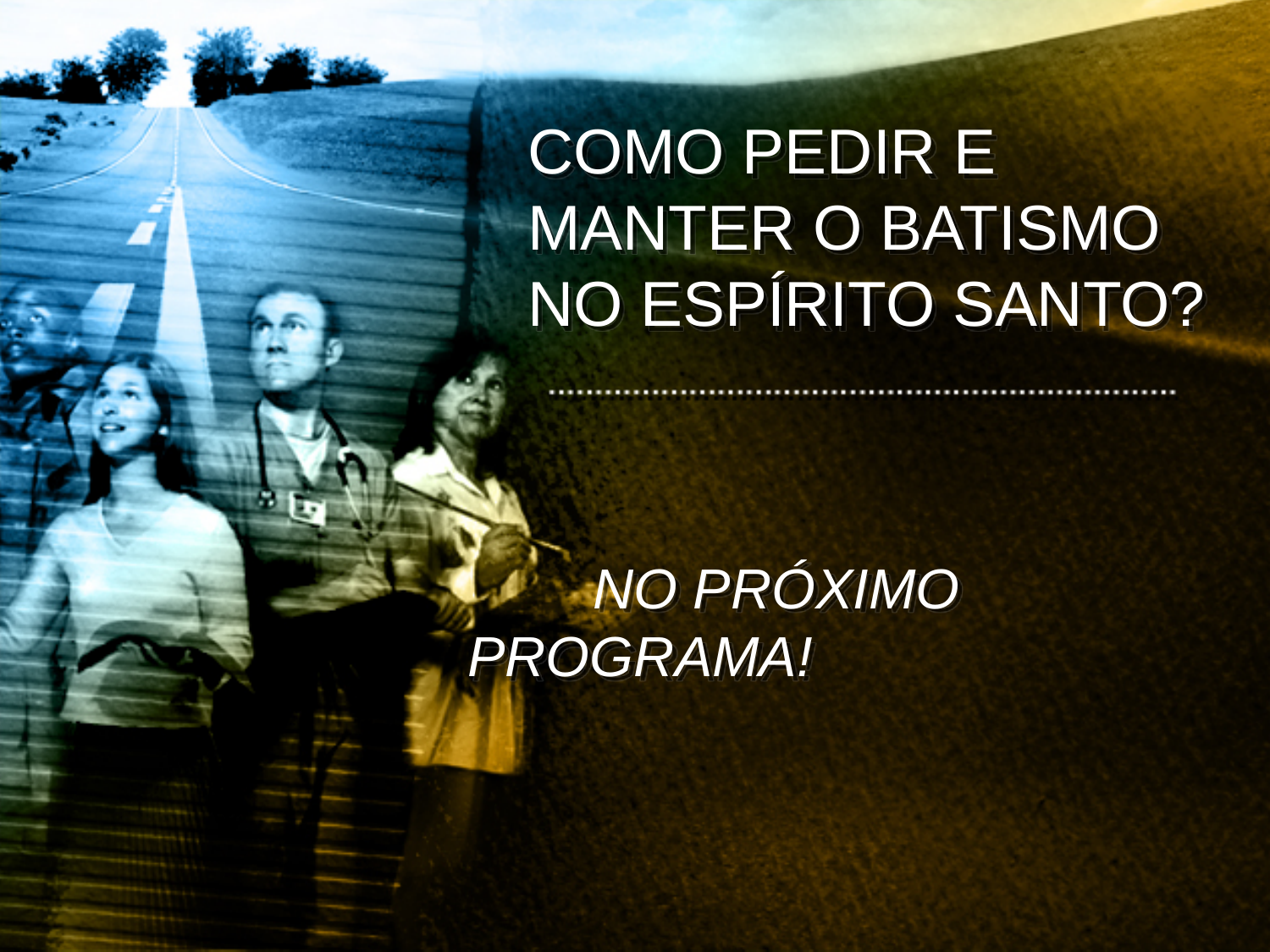

COMO PEDIR E MANTER O BATISMO NO ESPÍRITO SANTO?

        NO PRÓXIMO PROGRAMA!